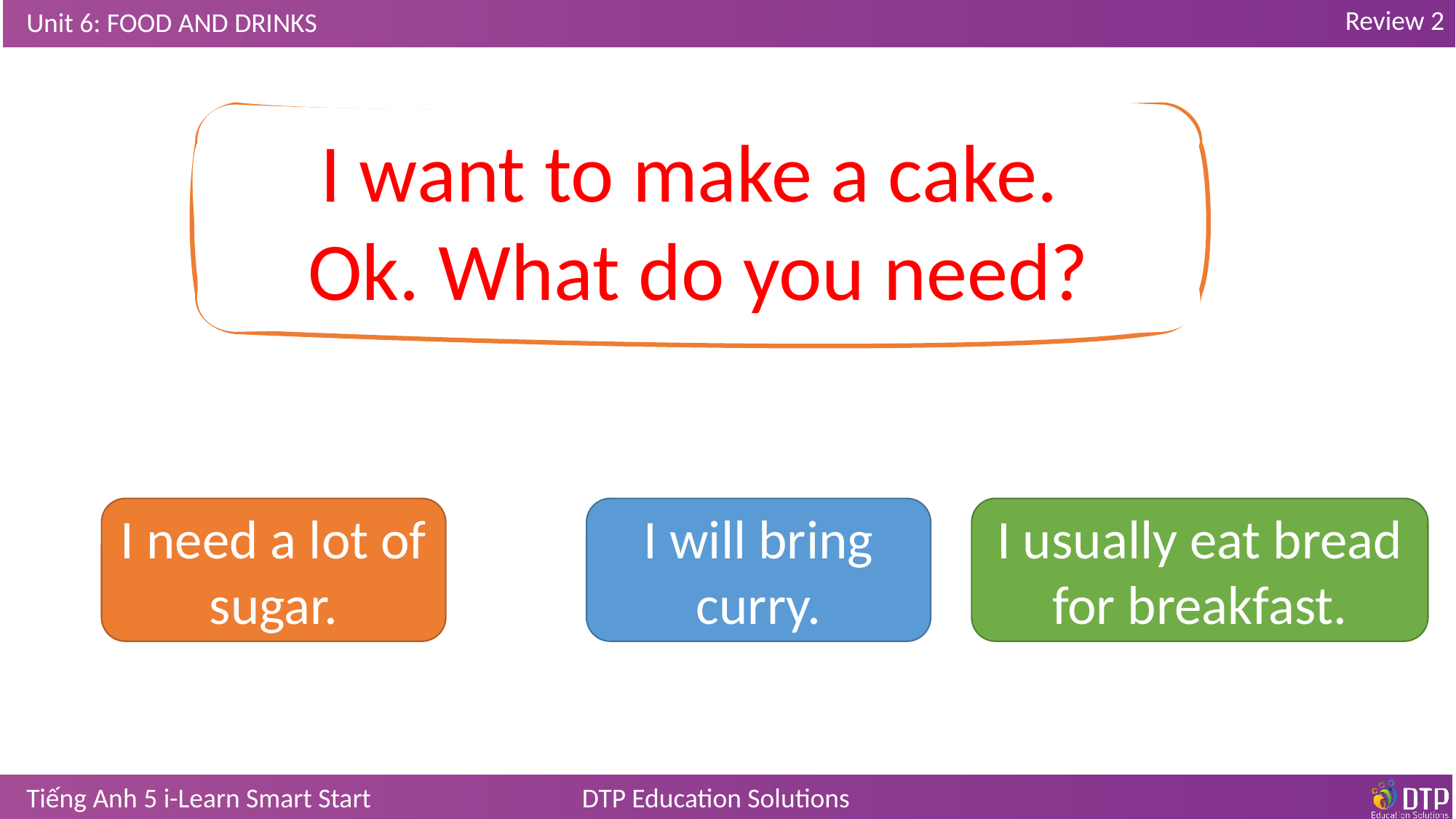

I want to make a cake.
Ok. What do you need?
I need a lot of sugar.
I will bring curry.
I usually eat bread for breakfast.